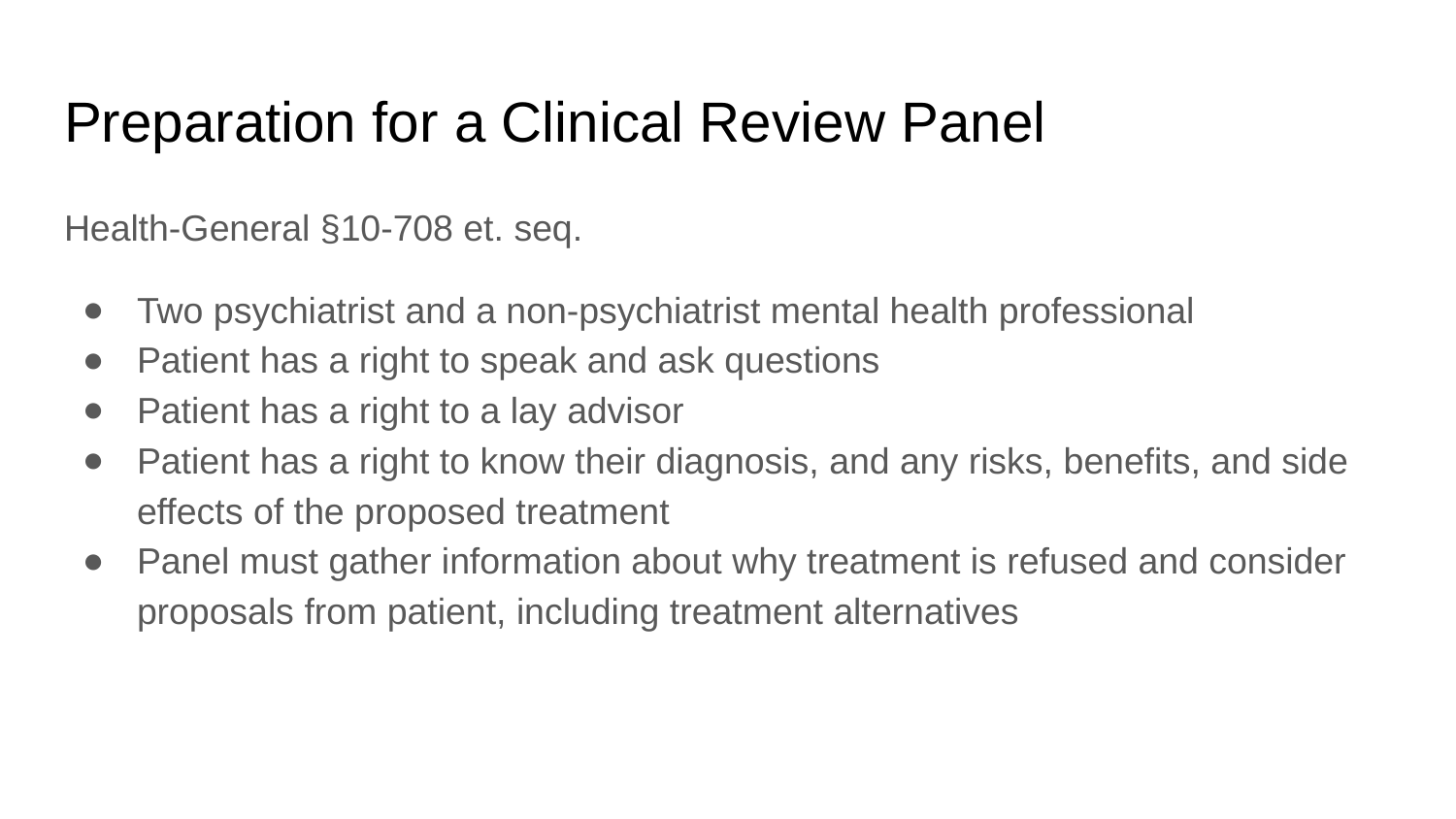

# Preparation for a Clinical Review Panel
Health-General §10-708 et. seq.
Two psychiatrist and a non-psychiatrist mental health professional
Patient has a right to speak and ask questions
Patient has a right to a lay advisor
Patient has a right to know their diagnosis, and any risks, benefits, and side effects of the proposed treatment
Panel must gather information about why treatment is refused and consider proposals from patient, including treatment alternatives